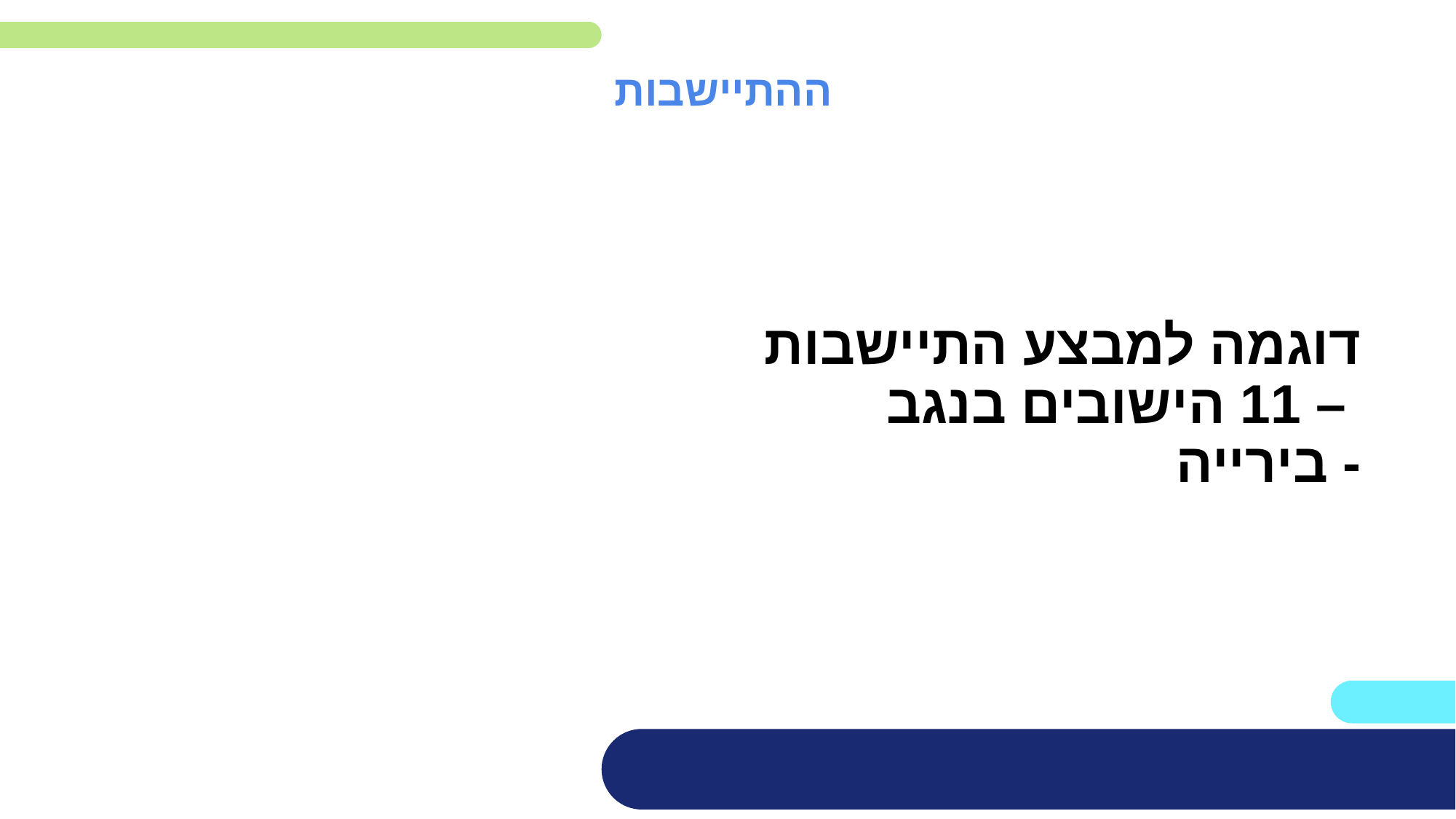

ההתיישבות
# דוגמה למבצע התיישבות – 11 הישובים בנגב - בירייה